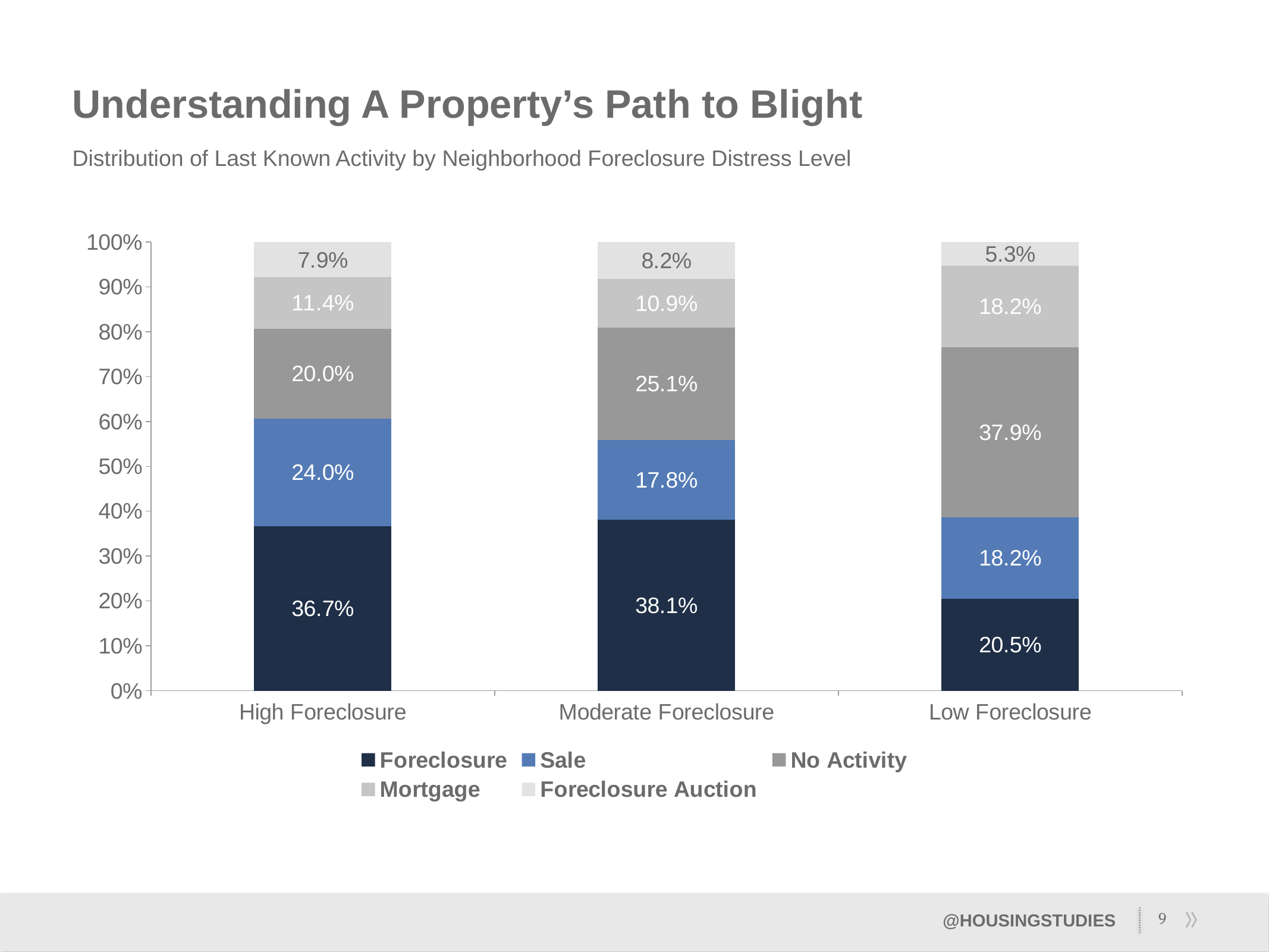

# Understanding A Property’s Path to Blight
Distribution of Last Known Activity by Neighborhood Foreclosure Distress Level

### Chart

| Category | Foreclosure | Sale | No Activity | Mortgage | Foreclosure Auction |
|---|---|---|---|---|---|
| High Foreclosure | 0.3670493329196401 | 0.23983865963388148 | 0.20012410797393732 | 0.11417933602233944 | 0.07880856345020168 |
| Moderate Foreclosure | 0.38074204946996465 | 0.1775618374558304 | 0.2508833922261484 | 0.10865724381625441 | 0.08215547703180212 |
| Low Foreclosure | 0.20454545454545456 | 0.18181818181818182 | 0.3787878787878788 | 0.181818181818182 | 0.05303030303030303 |
9
@housingstudies